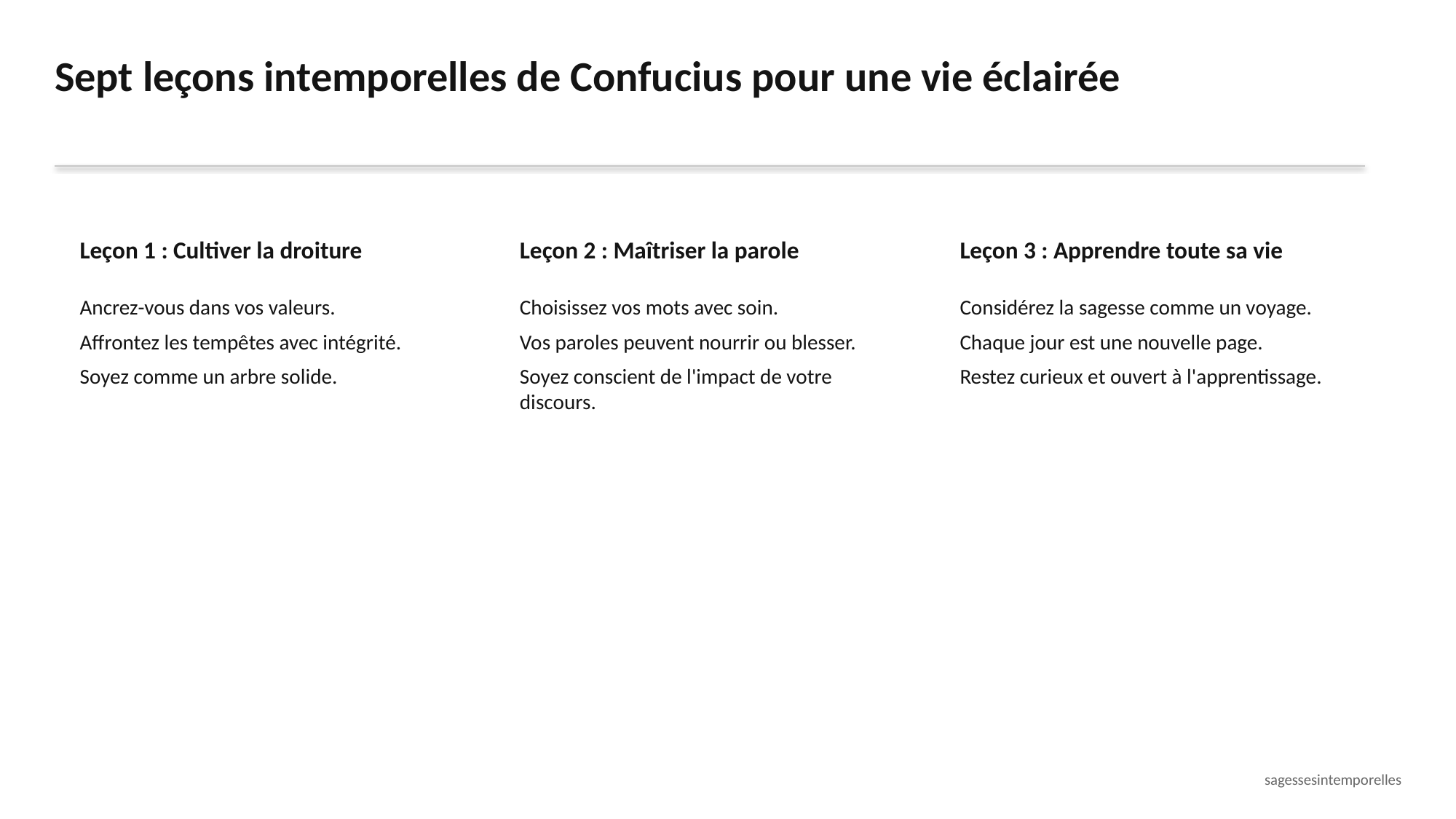

Sept leçons intemporelles de Confucius pour une vie éclairée

Leçon 1 : Cultiver la droiture
Leçon 2 : Maîtriser la parole
Leçon 3 : Apprendre toute sa vie
Ancrez-vous dans vos valeurs.
Affrontez les tempêtes avec intégrité.
Soyez comme un arbre solide.
Choisissez vos mots avec soin.
Vos paroles peuvent nourrir ou blesser.
Soyez conscient de l'impact de votre discours.
Considérez la sagesse comme un voyage.
Chaque jour est une nouvelle page.
Restez curieux et ouvert à l'apprentissage.

sagessesintemporelles